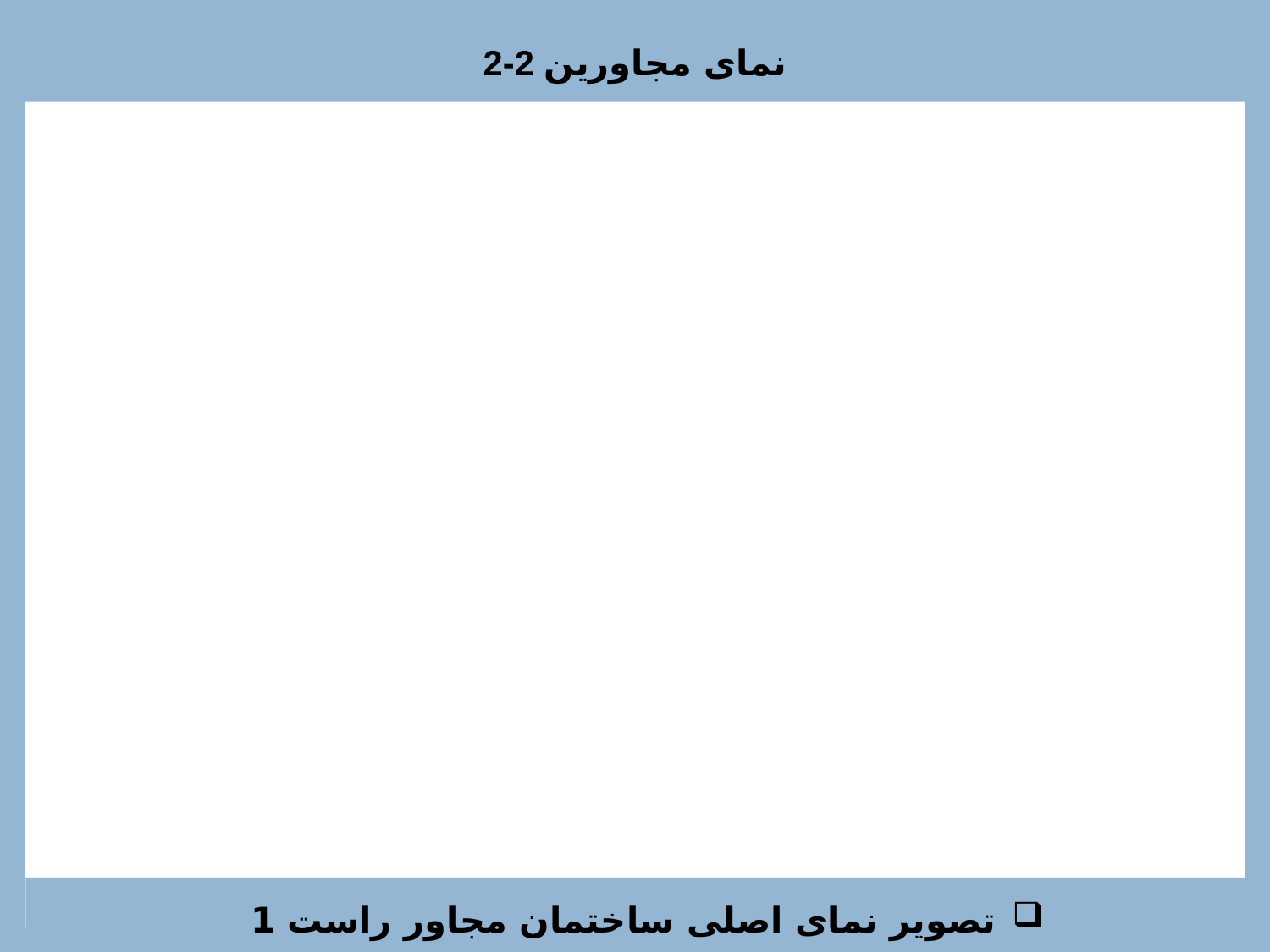

2-2 نمای مجاورین
تصویر نمای اصلی ساختمان مجاور راست 1